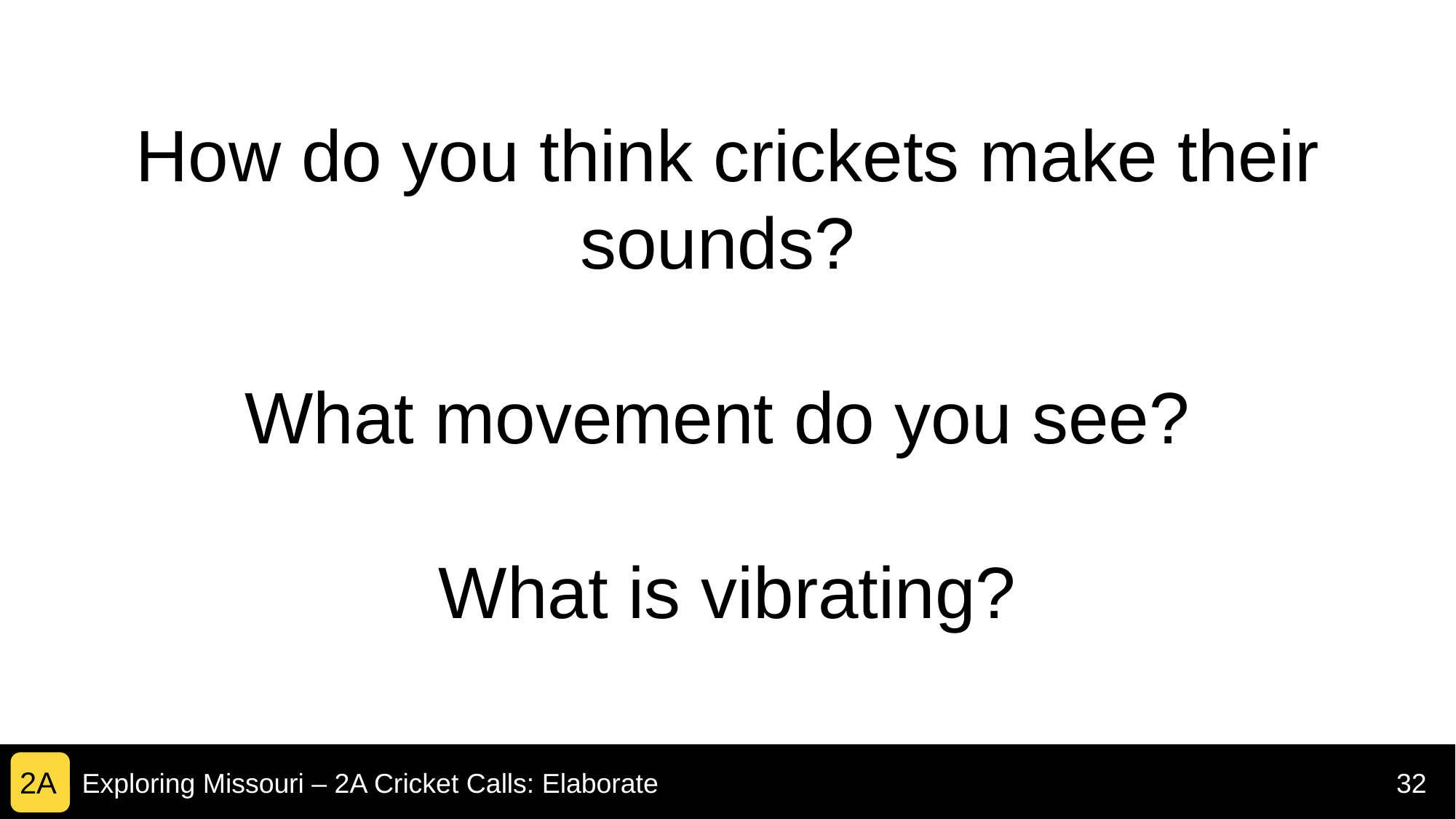

How do you think crickets make their sounds?

What movement do you see?

What is vibrating?

2A
Exploring Missouri – 2A Cricket Calls: Elaborate
32